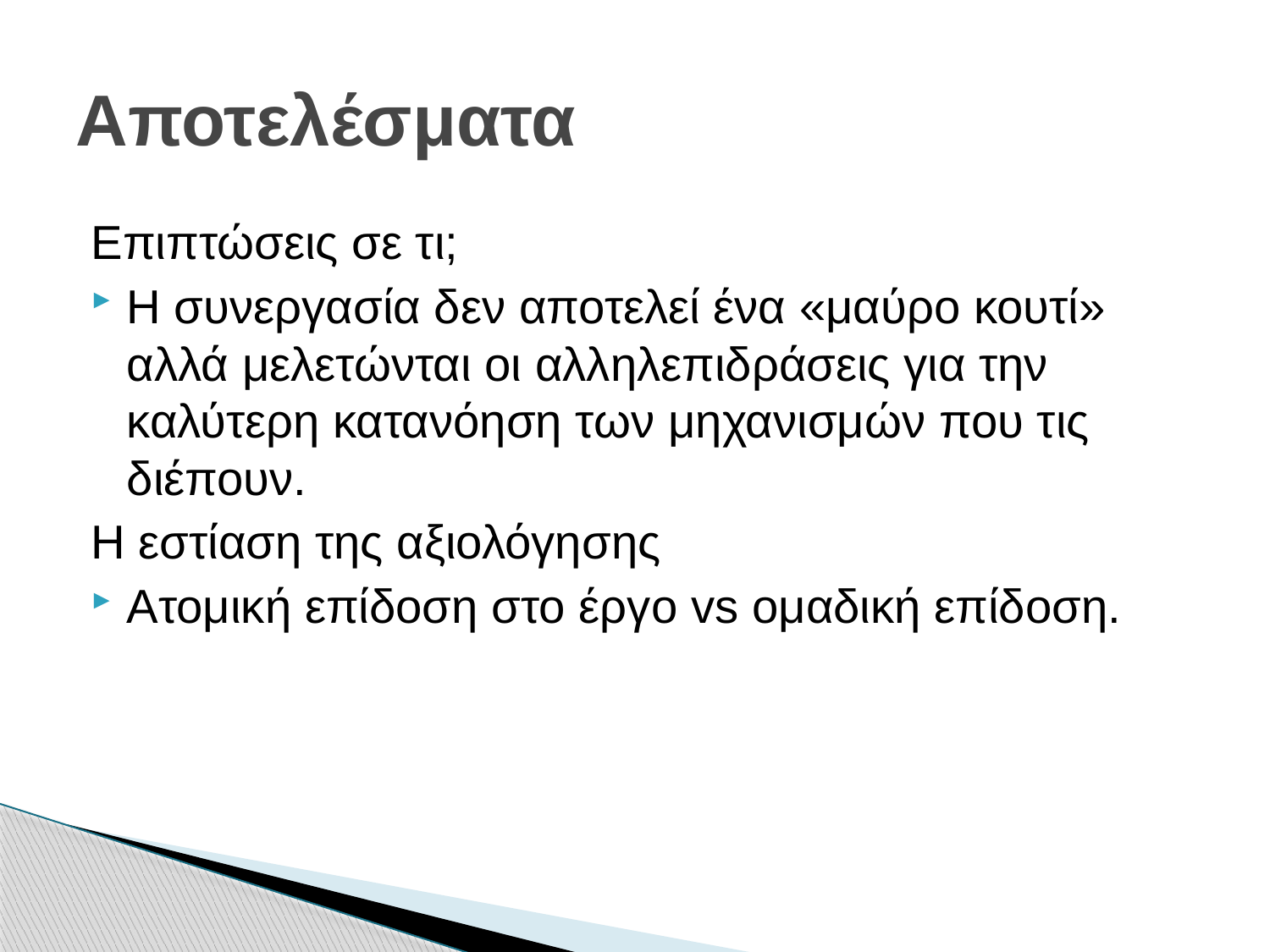

# Αποτελέσματα
Επιπτώσεις σε τι;
Η συνεργασία δεν αποτελεί ένα «μαύρο κουτί» αλλά μελετώνται οι αλληλεπιδράσεις για την καλύτερη κατανόηση των μηχανισμών που τις διέπουν.
Η εστίαση της αξιολόγησης
Ατομική επίδοση στο έργο vs ομαδική επίδοση.